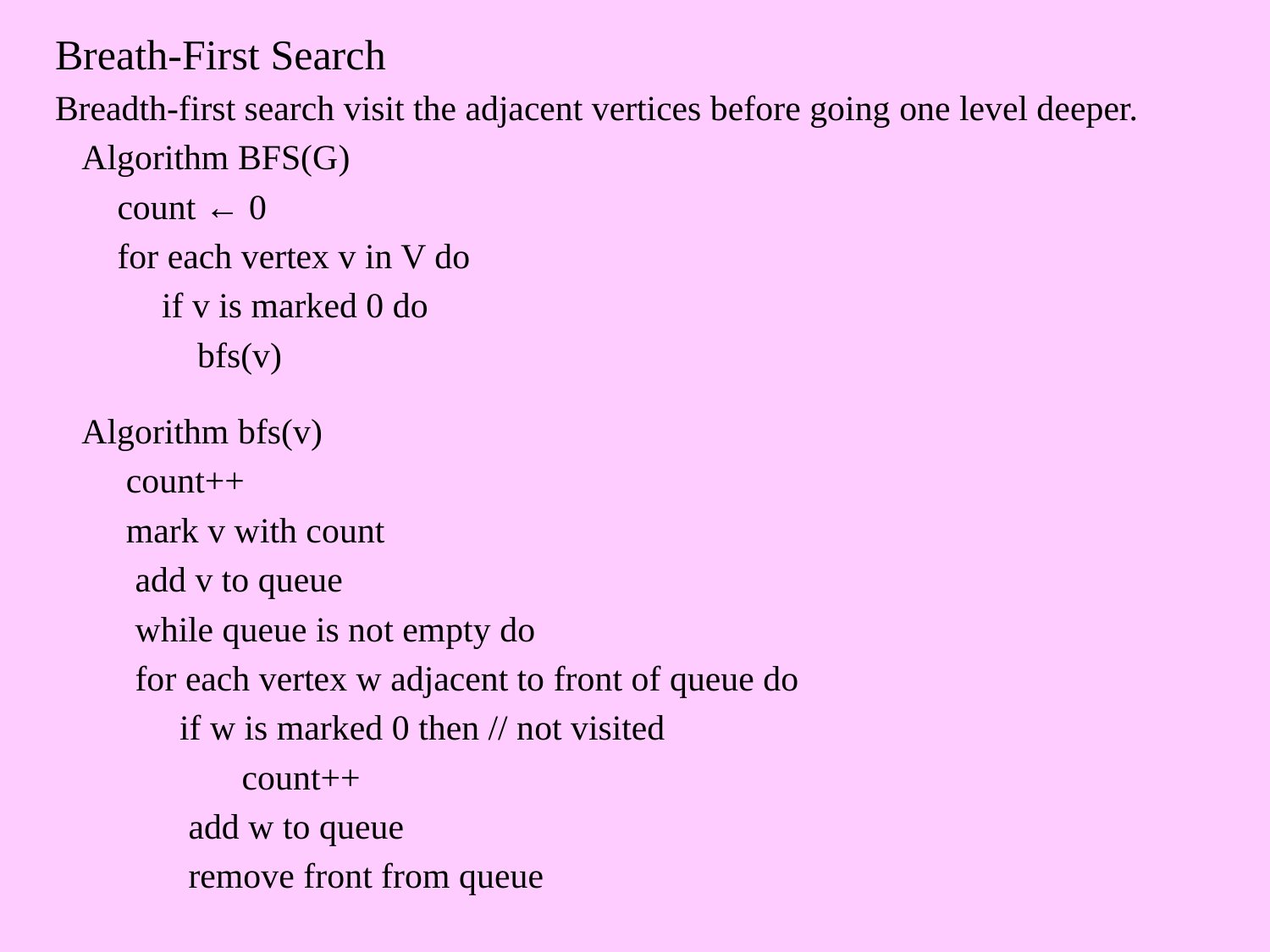

Breath-First Search
Breadth-first search visit the adjacent vertices before going one level deeper.
   Algorithm BFS(G)
       count ← 0
       for each vertex v in V do
            if v is marked 0 do
                bfs(v)

   Algorithm bfs(v)
        count++
        mark v with count
         add v to queue
         while queue is not empty do
         for each vertex w adjacent to front of queue do
              if w is marked 0 then // not visited
                     count++
               add w to queue
               remove front from queue